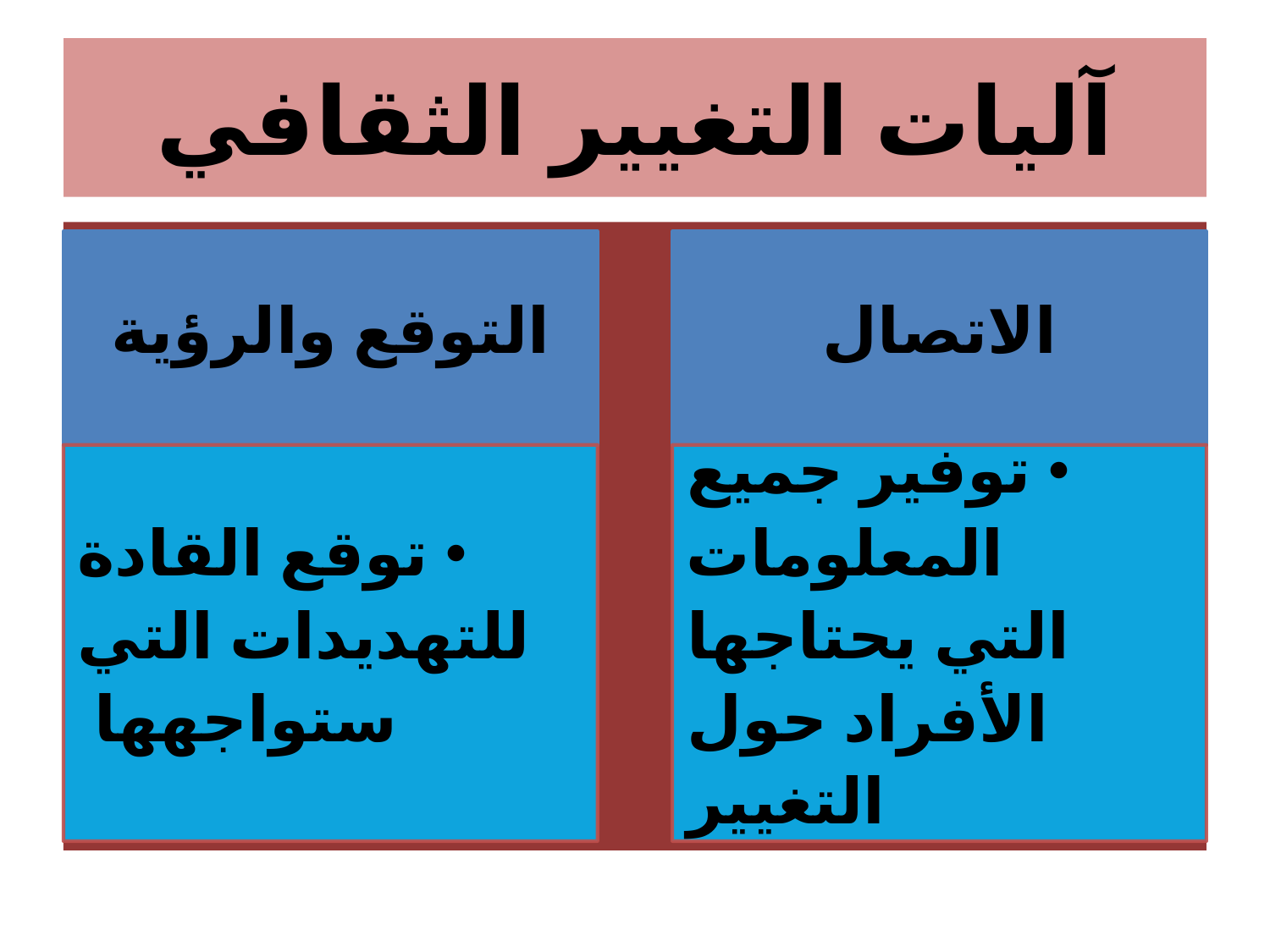

# آليات التغيير الثقافي
توقع القادة للتهديدات التي ستواجهها
التوقع والرؤية